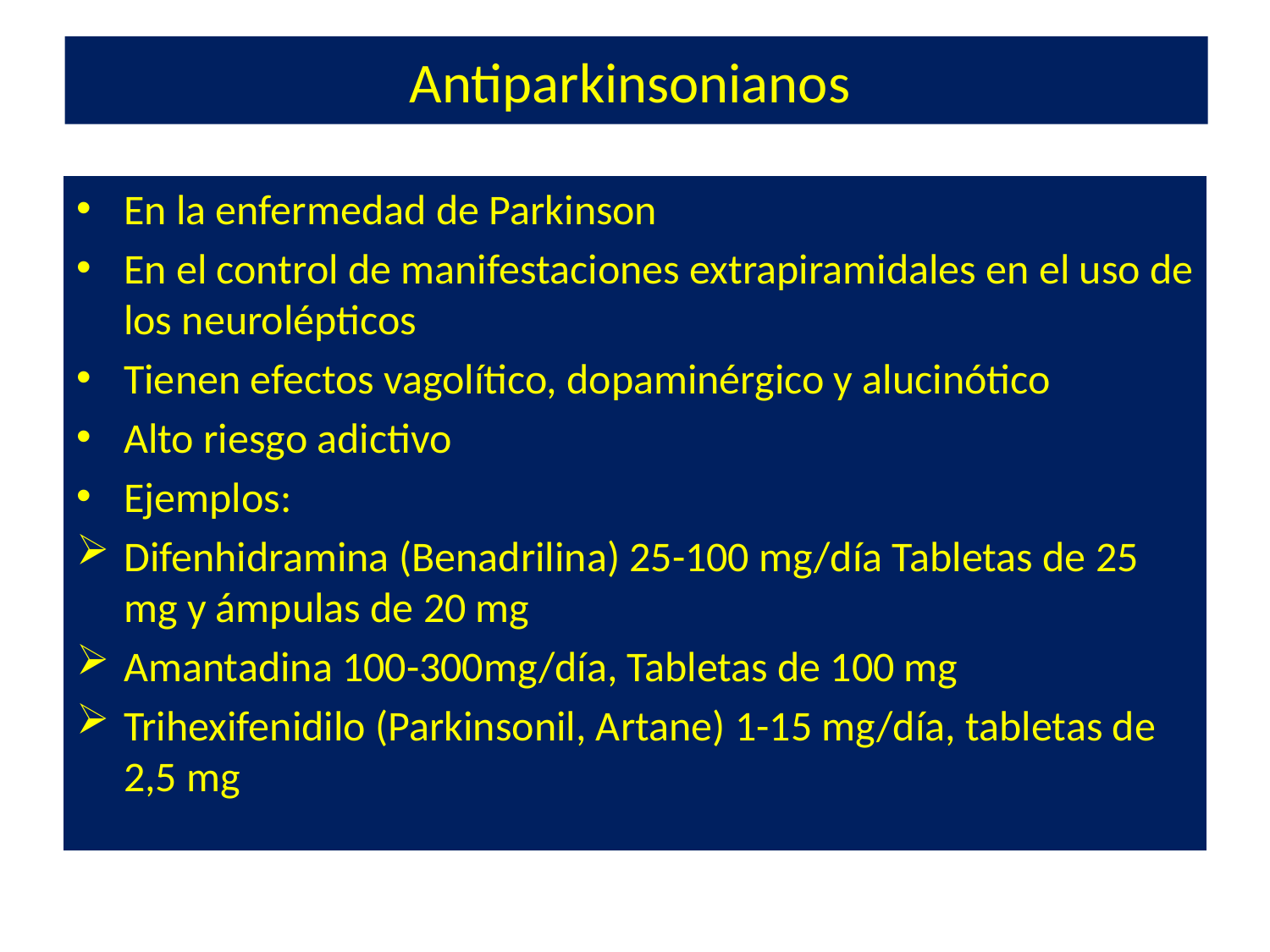

# Antiparkinsonianos
En la enfermedad de Parkinson
En el control de manifestaciones extrapiramidales en el uso de los neurolépticos
Tienen efectos vagolítico, dopaminérgico y alucinótico
Alto riesgo adictivo
Ejemplos:
Difenhidramina (Benadrilina) 25-100 mg/día Tabletas de 25 mg y ámpulas de 20 mg
Amantadina 100-300mg/día, Tabletas de 100 mg
Trihexifenidilo (Parkinsonil, Artane) 1-15 mg/día, tabletas de 2,5 mg